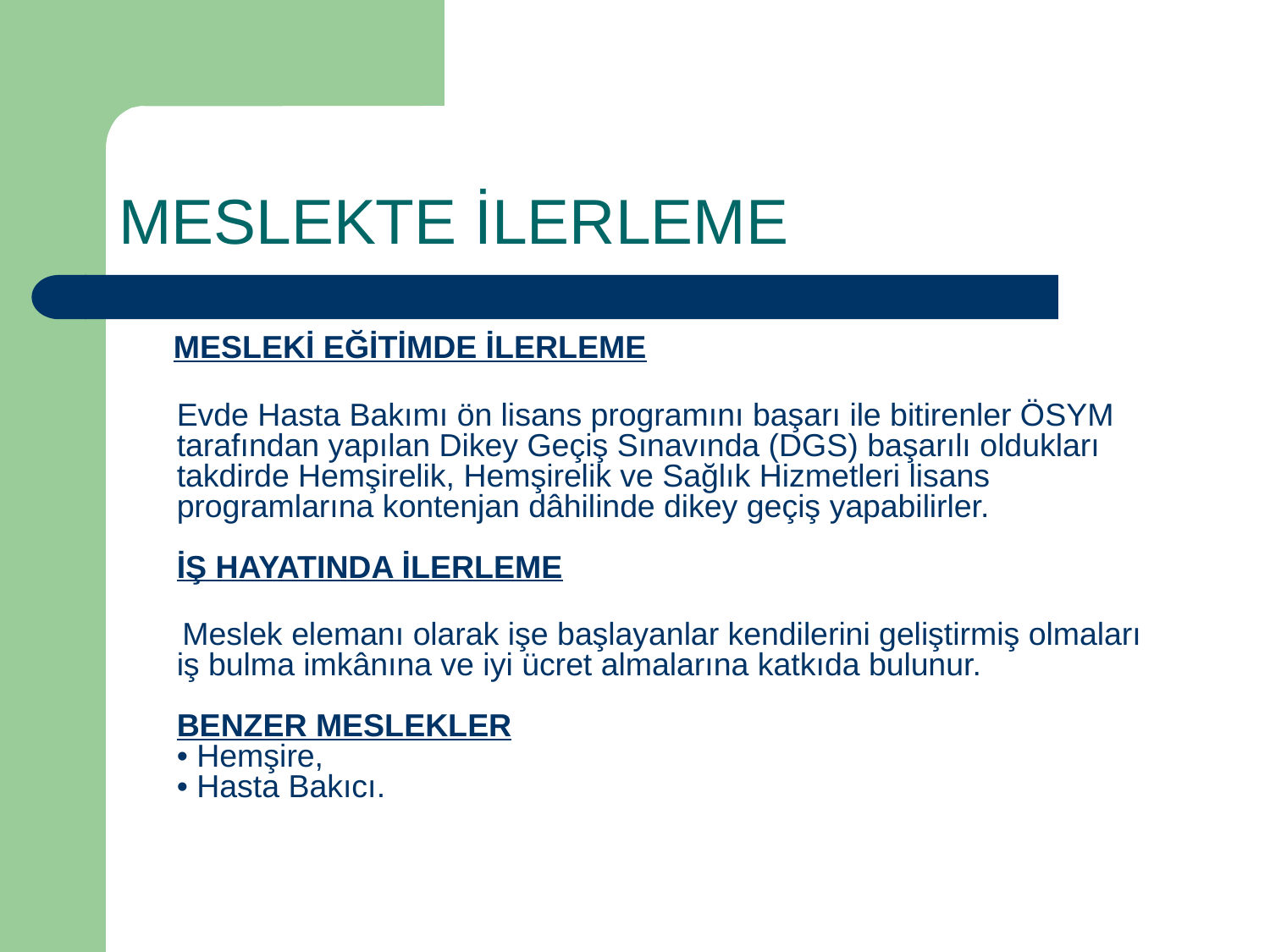

# MESLEKTE İLERLEME
     MESLEKİ EĞİTİMDE İLERLEME
 
Evde Hasta Bakımı ön lisans programını başarı ile bitirenler ÖSYM tarafından yapılan Dikey Geçiş Sınavında (DGS) başarılı oldukları takdirde Hemşirelik, Hemşirelik ve Sağlık Hizmetleri lisans programlarına kontenjan dâhilinde dikey geçiş yapabilirler.
İŞ HAYATINDA İLERLEME
      Meslek elemanı olarak işe başlayanlar kendilerini geliştirmiş olmaları iş bulma imkânına ve iyi ücret almalarına katkıda bulunur. 
BENZER MESLEKLER 
• Hemşire, 
• Hasta Bakıcı.